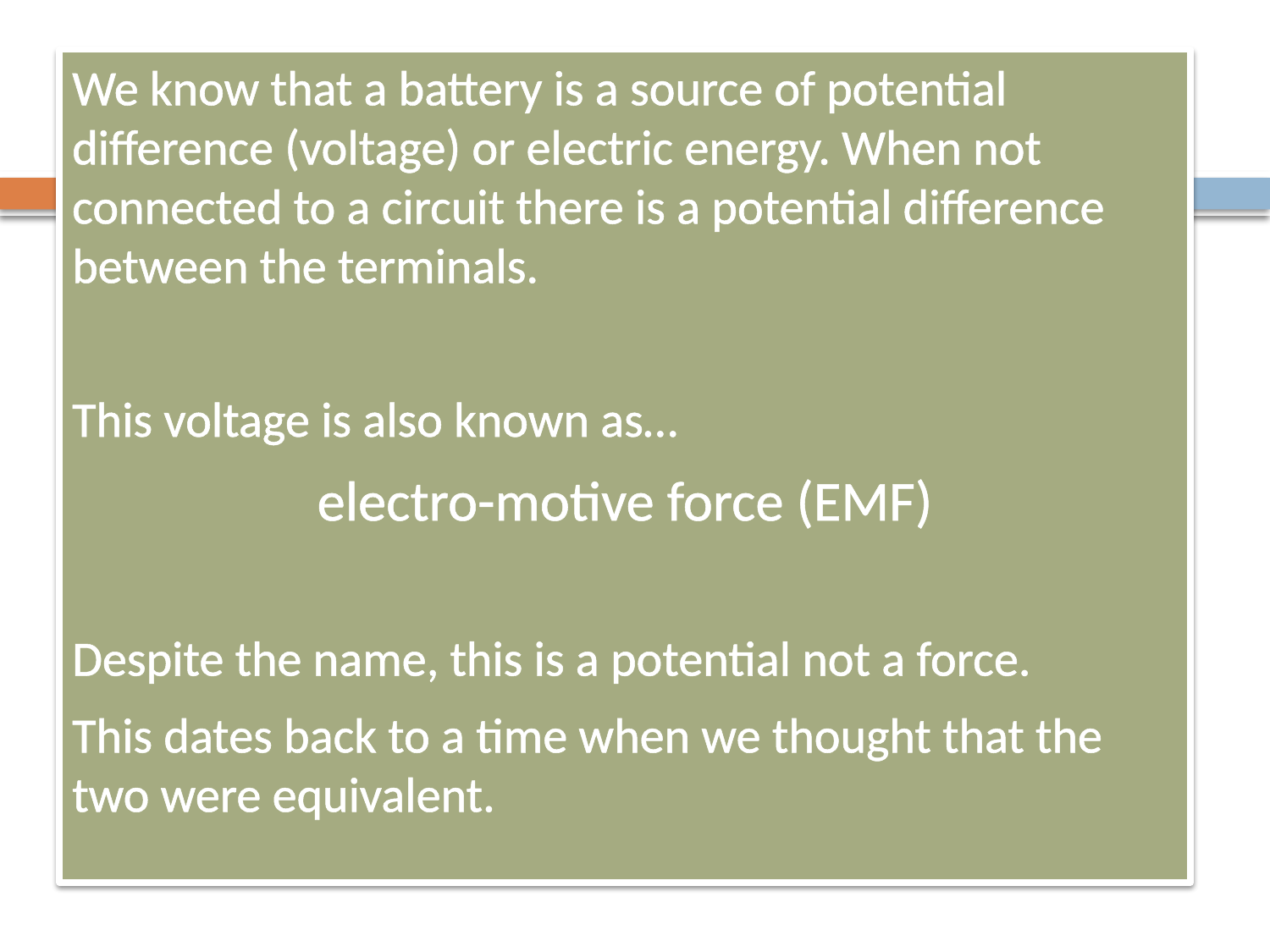

We know that a battery is a source of potential difference (voltage) or electric energy. When not connected to a circuit there is a potential difference between the terminals.

This voltage is also known as…
electro-motive force (EMF)

Despite the name, this is a potential not a force.
This dates back to a time when we thought that the two were equivalent.